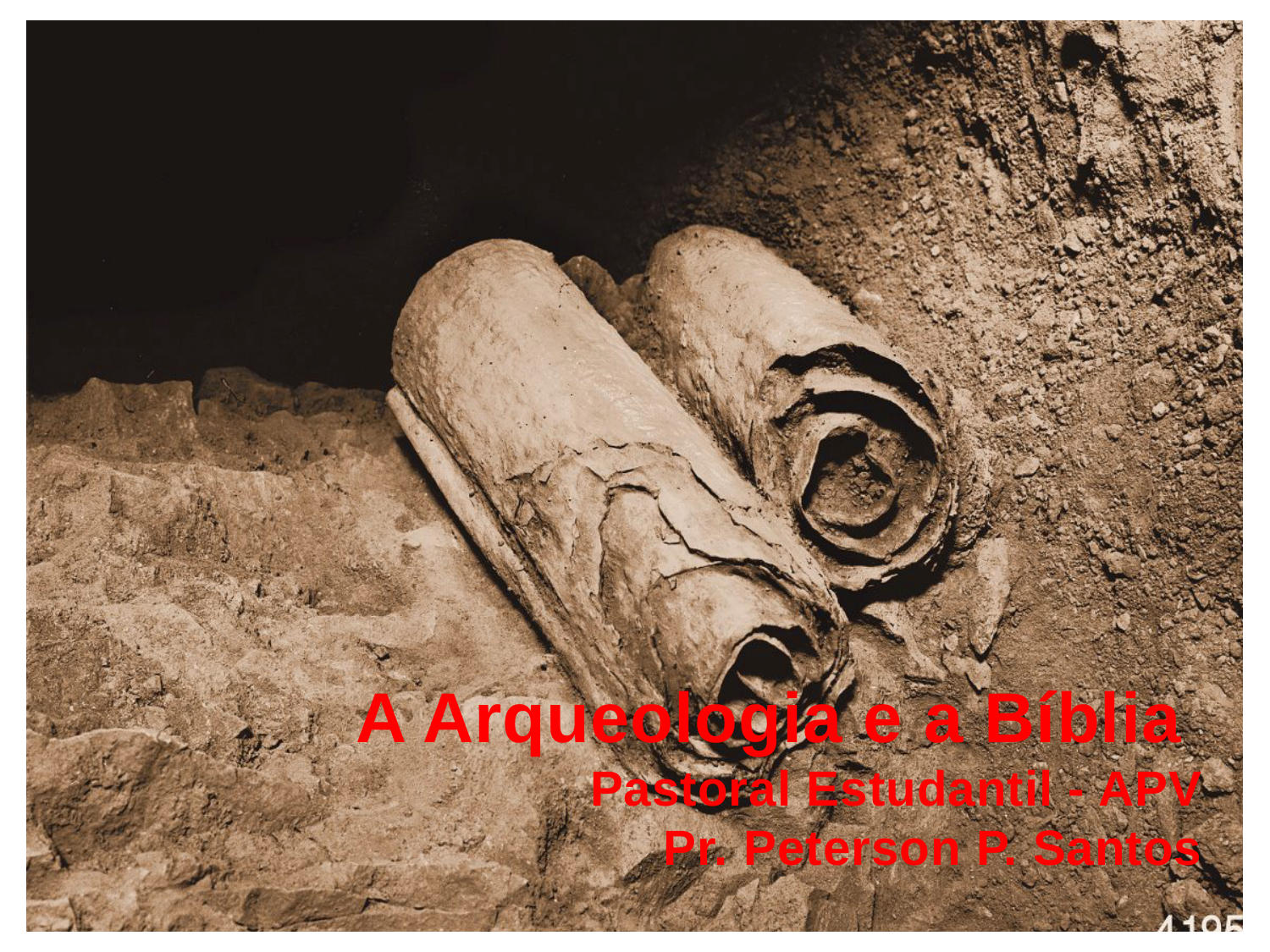

A Arqueologia e a Bíblia
Pastoral Estudantil - APV
Pr. Peterson P. Santos